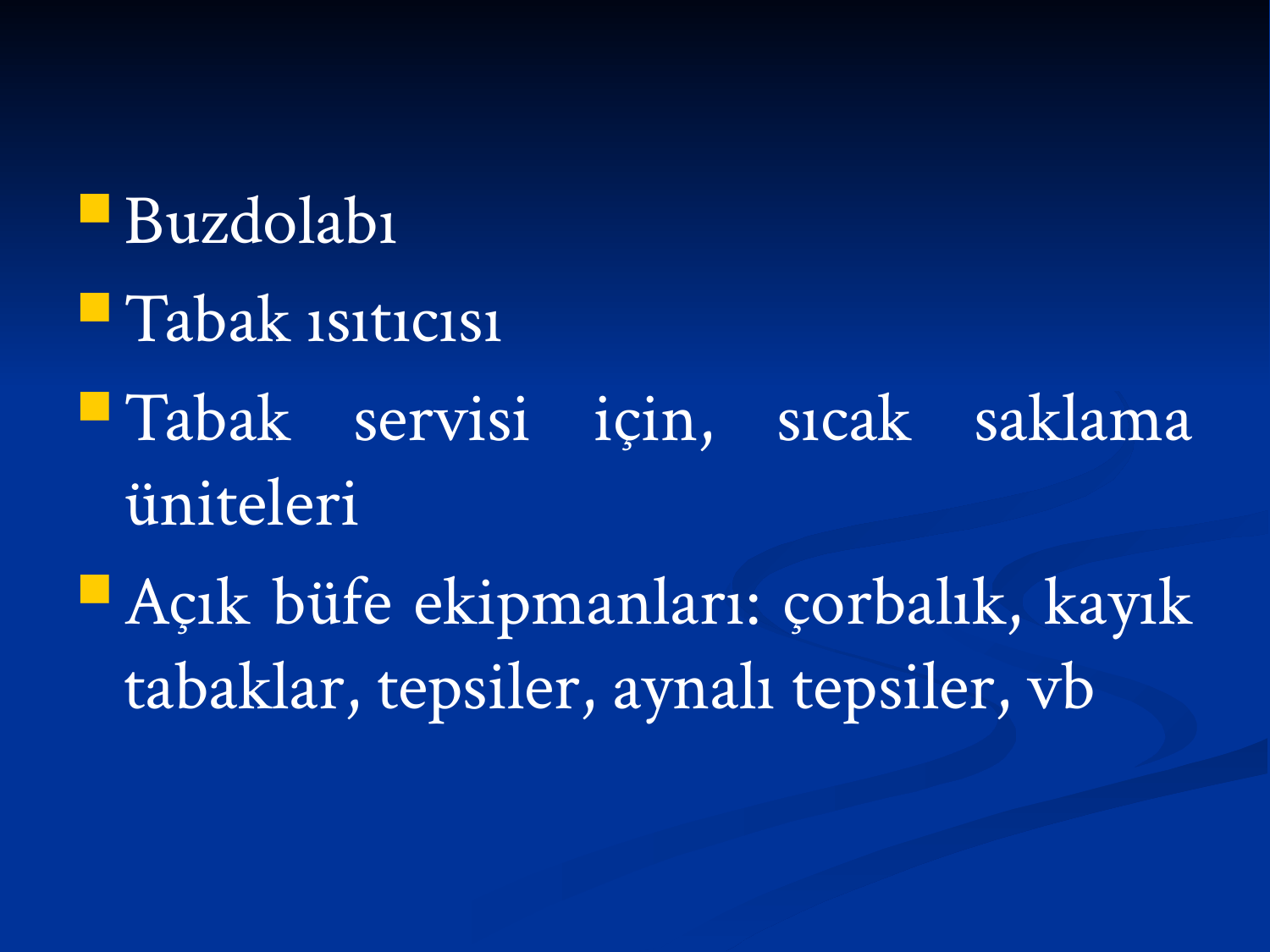

Buzdolabı
Tabak ısıtıcısı
Tabak servisi için, sıcak saklama üniteleri
Açık büfe ekipmanları: çorbalık, kayık tabaklar, tepsiler, aynalı tepsiler, vb